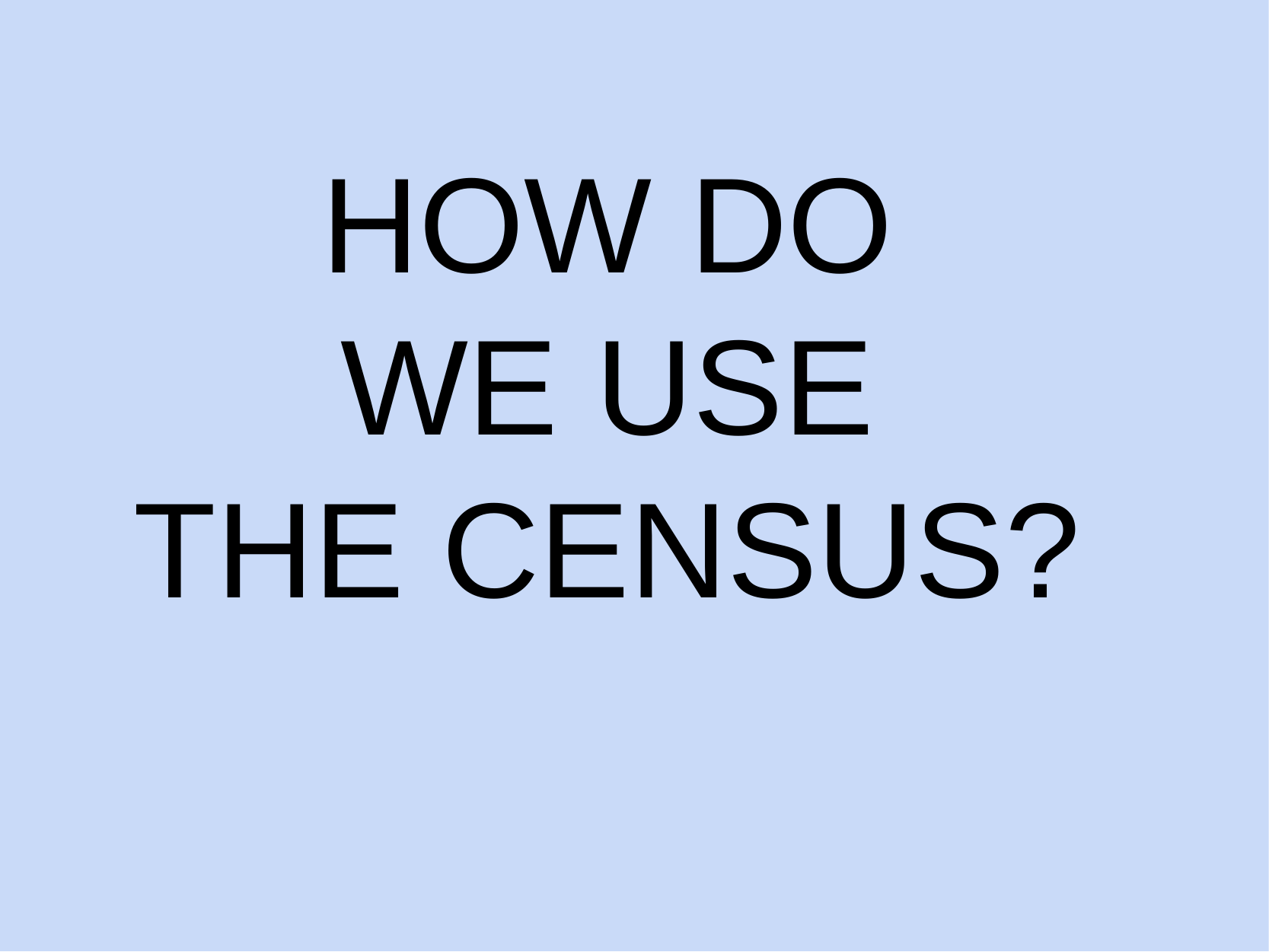

# HOW DO
WE USE
THE CENSUS?